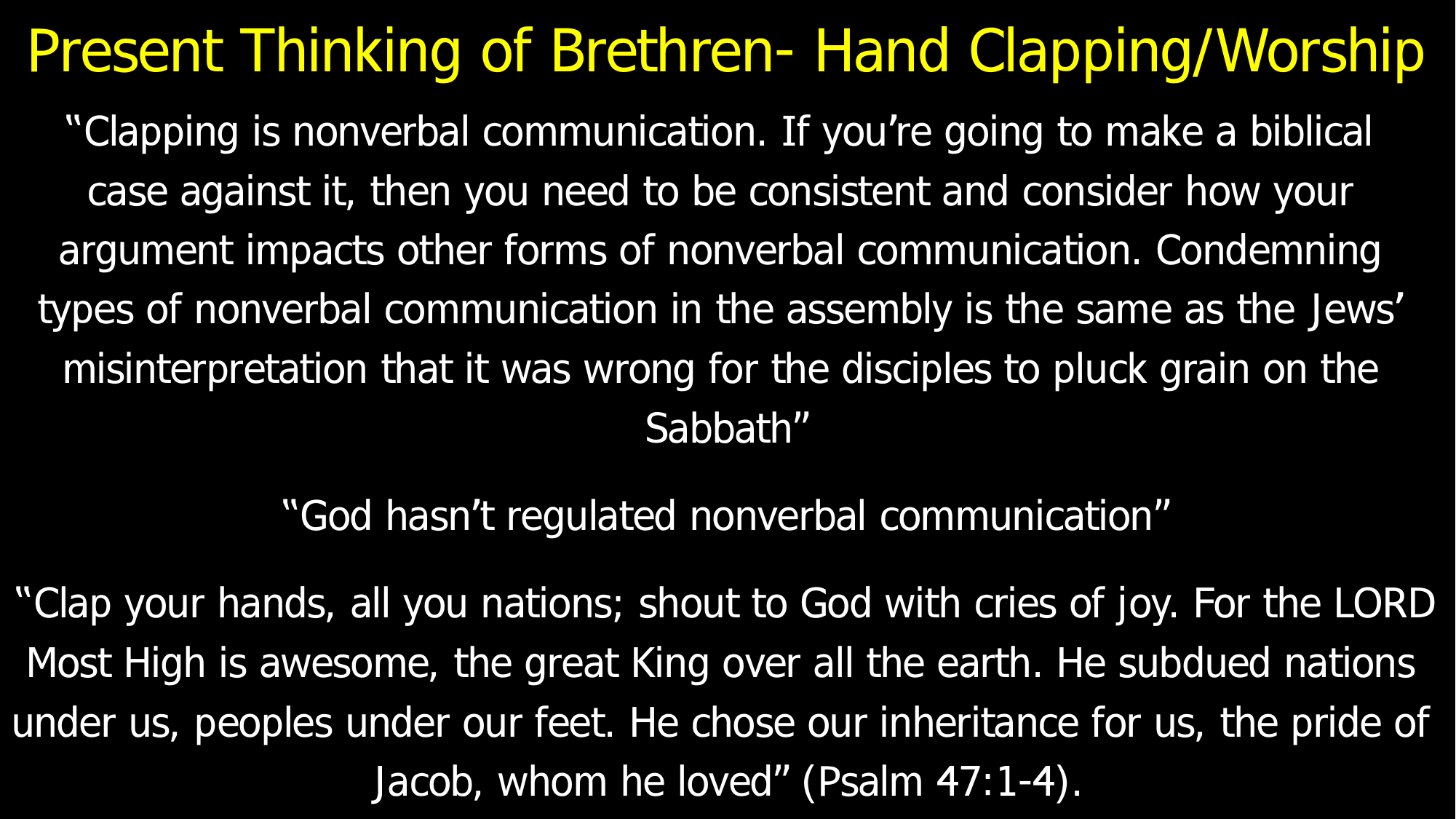

# Present Thinking of Brethren- Hand Clapping/Worship
“Clapping is nonverbal communication. If you’re going to make a biblical
case against it, then you need to be consistent and consider how your
argument impacts other forms of nonverbal communication. Condemning
types of nonverbal communication in the assembly is the same as the Jews’
misinterpretation that it was wrong for the disciples to pluck grain on the
Sabbath”

“God hasn’t regulated nonverbal communication”

“Clap your hands, all you nations; shout to God with cries of joy. For the LORD
Most High is awesome, the great King over all the earth. He subdued nations
under us, peoples under our feet. He chose our inheritance for us, the pride of
Jacob, whom he loved” (Psalm 47:1-4).